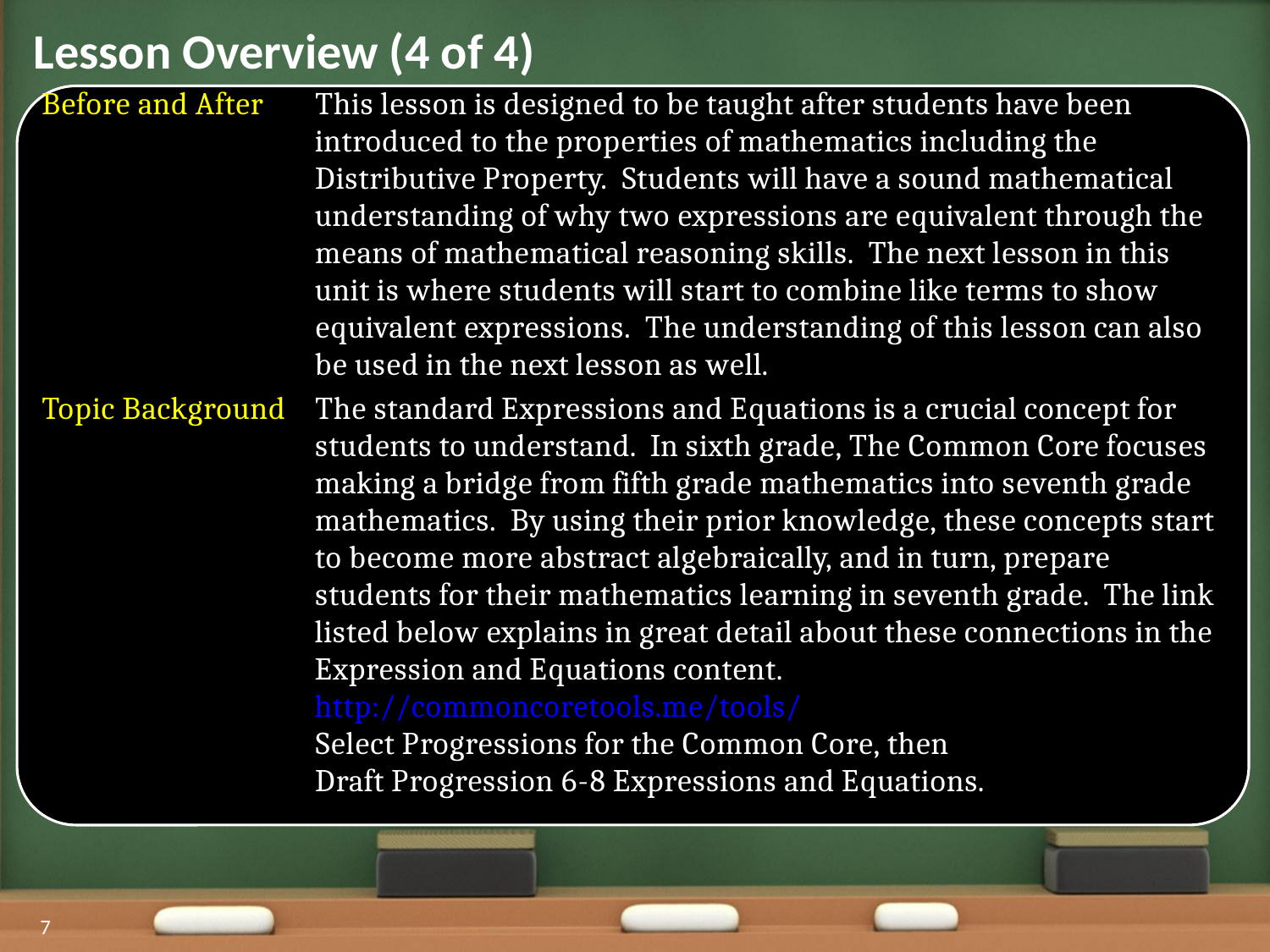

Lesson Overview (4 of 4)
| Before and After | This lesson is designed to be taught after students have been introduced to the properties of mathematics including the Distributive Property. Students will have a sound mathematical understanding of why two expressions are equivalent through the means of mathematical reasoning skills. The next lesson in this unit is where students will start to combine like terms to show equivalent expressions. The understanding of this lesson can also be used in the next lesson as well. |
| --- | --- |
| Topic Background | The standard Expressions and Equations is a crucial concept for students to understand. In sixth grade, The Common Core focuses making a bridge from fifth grade mathematics into seventh grade mathematics. By using their prior knowledge, these concepts start to become more abstract algebraically, and in turn, prepare students for their mathematics learning in seventh grade. The link listed below explains in great detail about these connections in the Expression and Equations content. http://commoncoretools.me/tools/ Select Progressions for the Common Core, then Draft Progression 6-8 Expressions and Equations. |

7